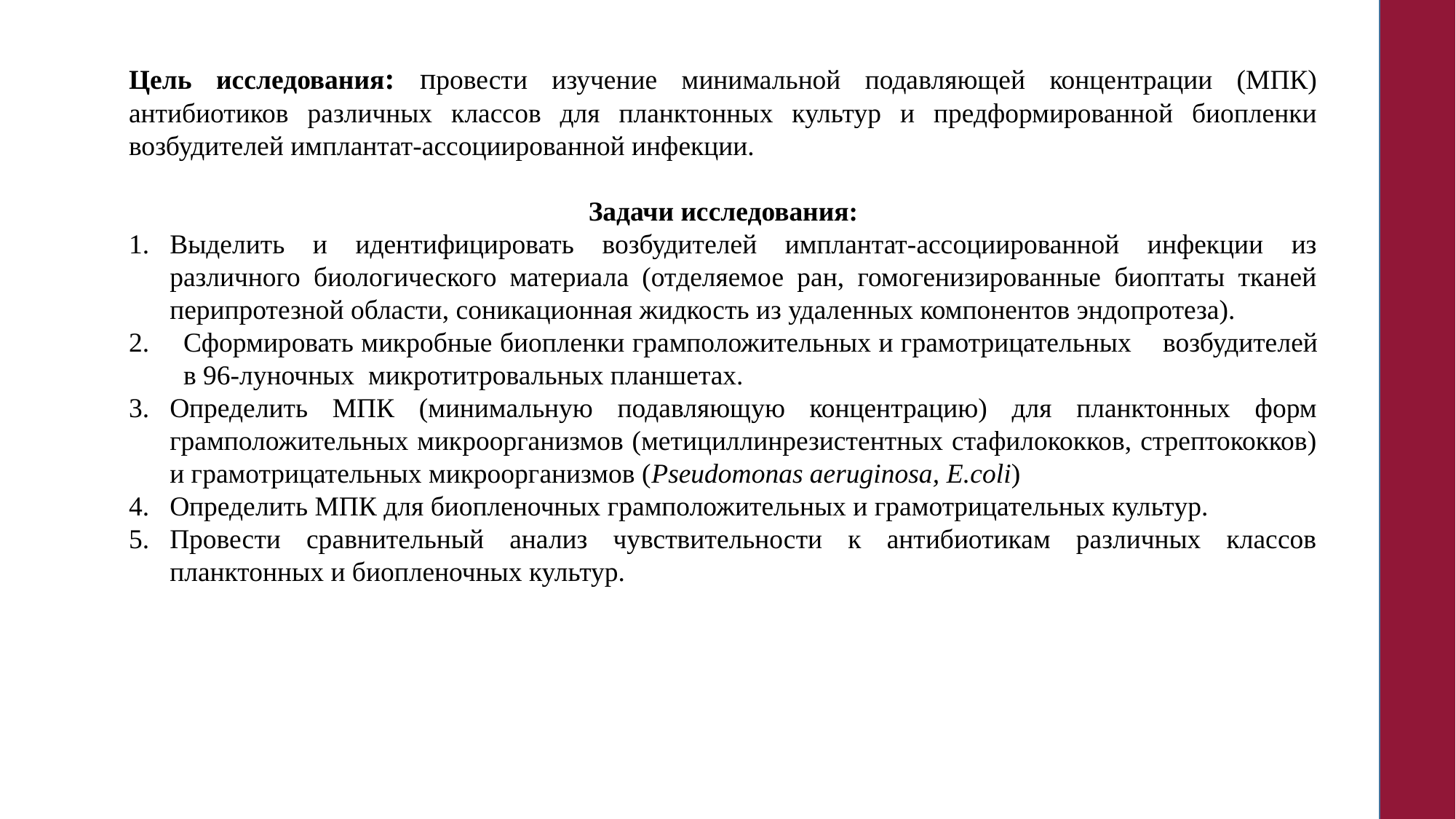

Цель исследования: провести изучение минимальной подавляющей концентрации (МПК) антибиотиков различных классов для планктонных культур и предформированной биопленки возбудителей имплантат-ассоциированной инфекции.

Задачи исследования:
Выделить и идентифицировать возбудителей имплантат-ассоциированной инфекции из различного биологического материала (отделяемое ран, гомогенизированные биоптаты тканей перипротезной области, соникационная жидкость из удаленных компонентов эндопротеза).
Сформировать микробные биопленки грамположительных и грамотрицательных    возбудителей в 96-луночных  микротитровальных планшетах.
Определить МПК (минимальную подавляющую концентрацию) для планктонных форм грамположительных микроорганизмов (метициллинрезистентных стафилококков, стрептококков) и грамотрицательных микроорганизмов (Pseudomonas aeruginosa, E.coli)
Определить МПК для биопленочных грамположительных и грамотрицательных культур.
Провести сравнительный анализ чувствительности к антибиотикам различных классов планктонных и биопленочных культур.